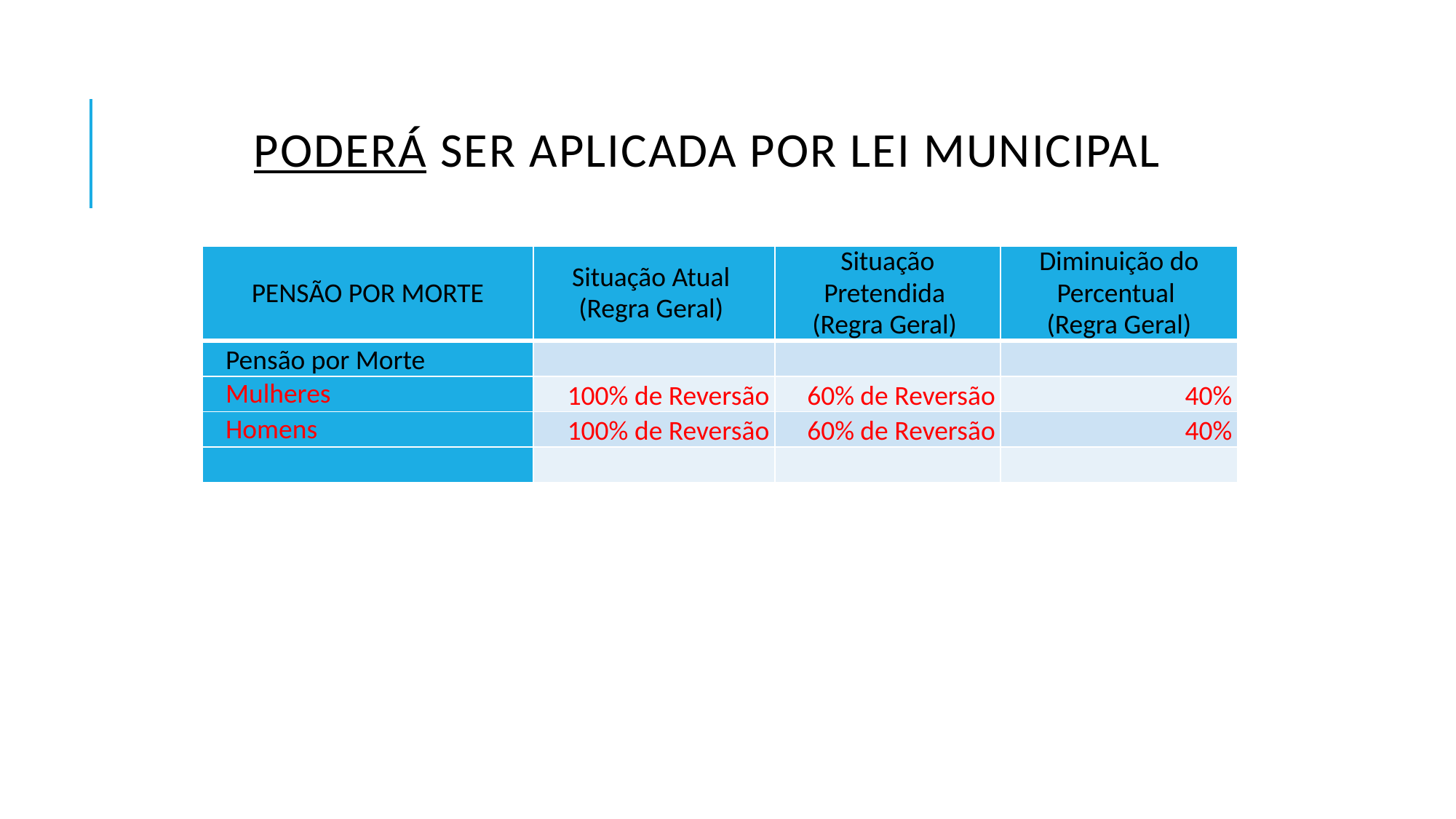

# PODERÁ SER APLICADA POR LEI MUNICIPAL

| PENSÃO POR MORTE | Situação Atual (Regra Geral) | Situação Pretendida (Regra Geral) | Diminuição do Percentual (Regra Geral) |
| --- | --- | --- | --- |
| Pensão por Morte |  |  |  |
| Mulheres | 100% de Reversão | 60% de Reversão | 40% |
| Homens | 100% de Reversão | 60% de Reversão | 40% |
|  |  |  |  |